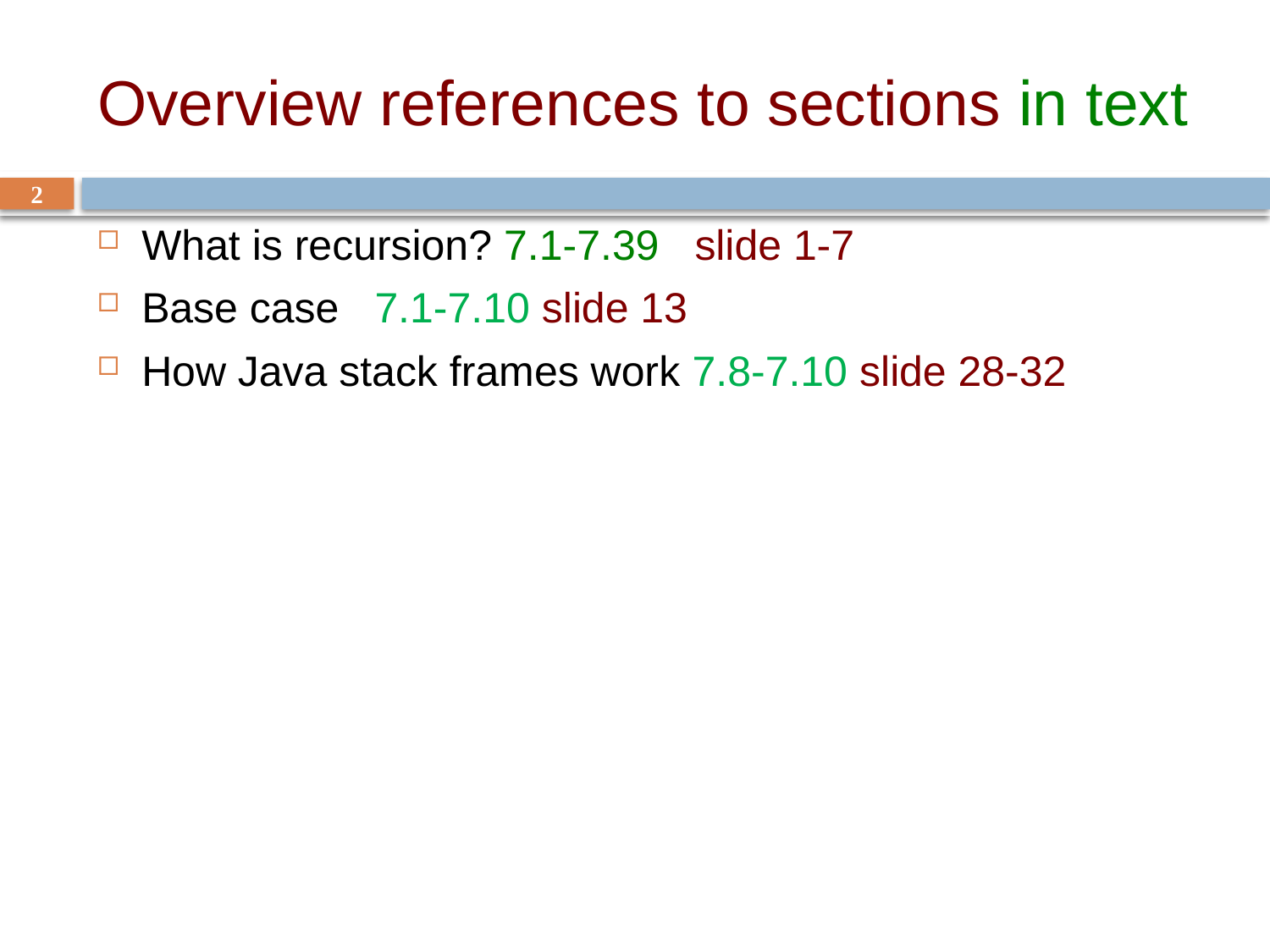

# Overview references to sections in text
2
What is recursion? 7.1-7.39   slide 1-7
Base case   7.1-7.10 slide 13
How Java stack frames work 7.8-7.10 slide 28-32